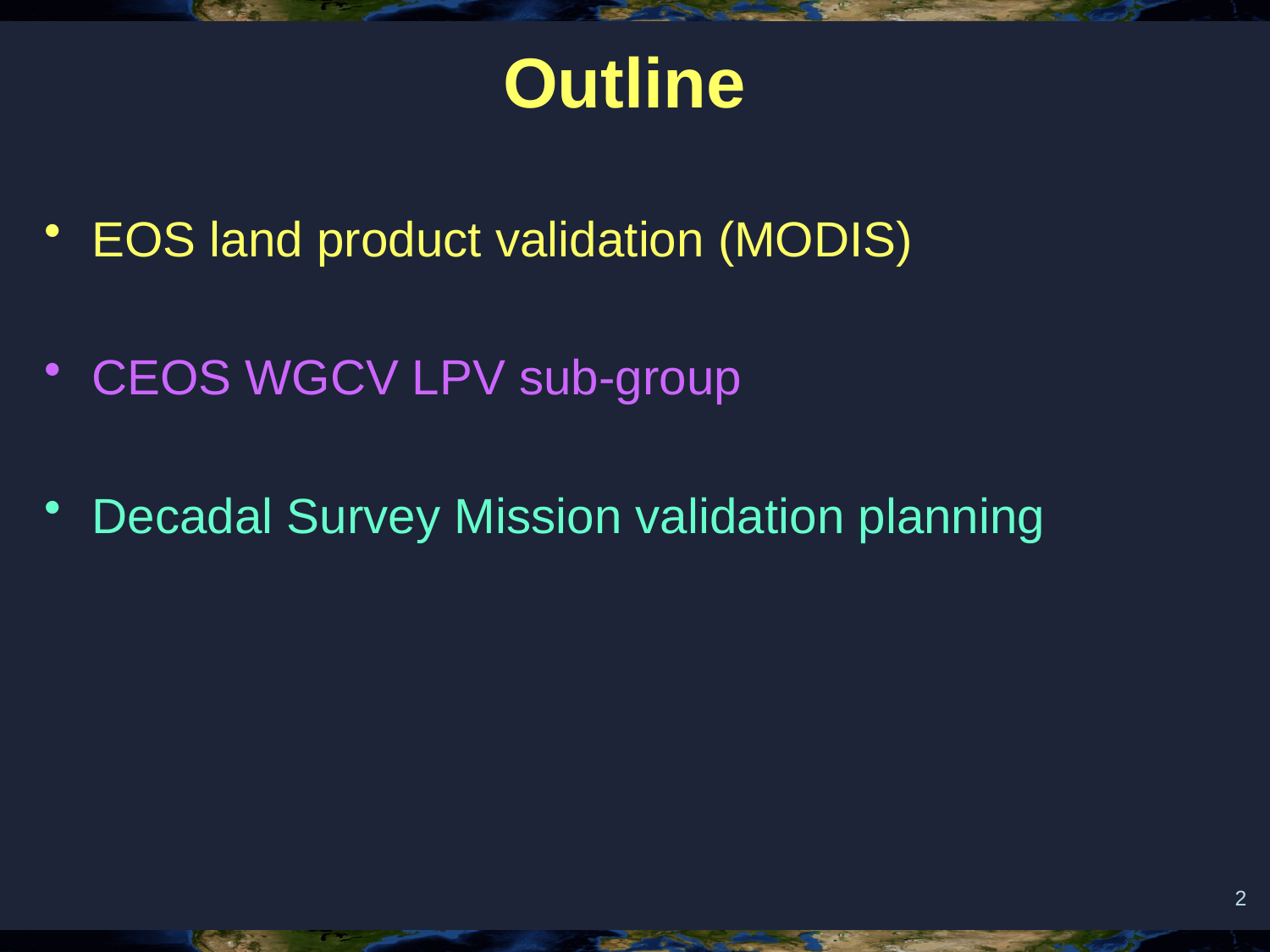

# Outline
EOS land product validation (MODIS)

CEOS WGCV LPV sub-group

Decadal Survey Mission validation planning
2